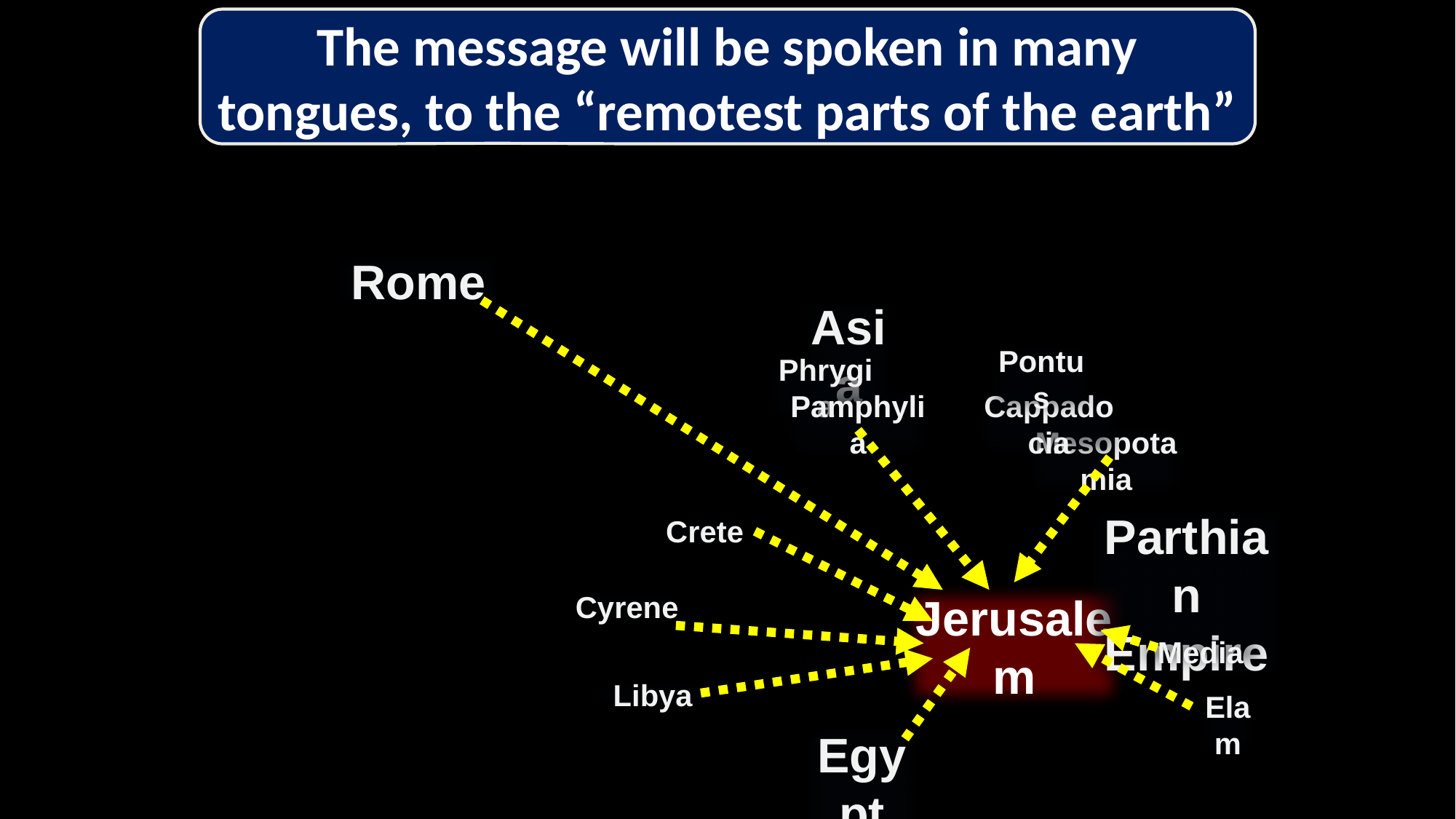

The message will be spoken in many tongues, to the “remotest parts of the earth”
Rome
Asia
Pontus
Phrygia
Cappadocia
Pamphylia
Mesopotamia
Parthian Empire
Crete
Cyrene
Jerusalem
Media
Libya
Elam
Egypt